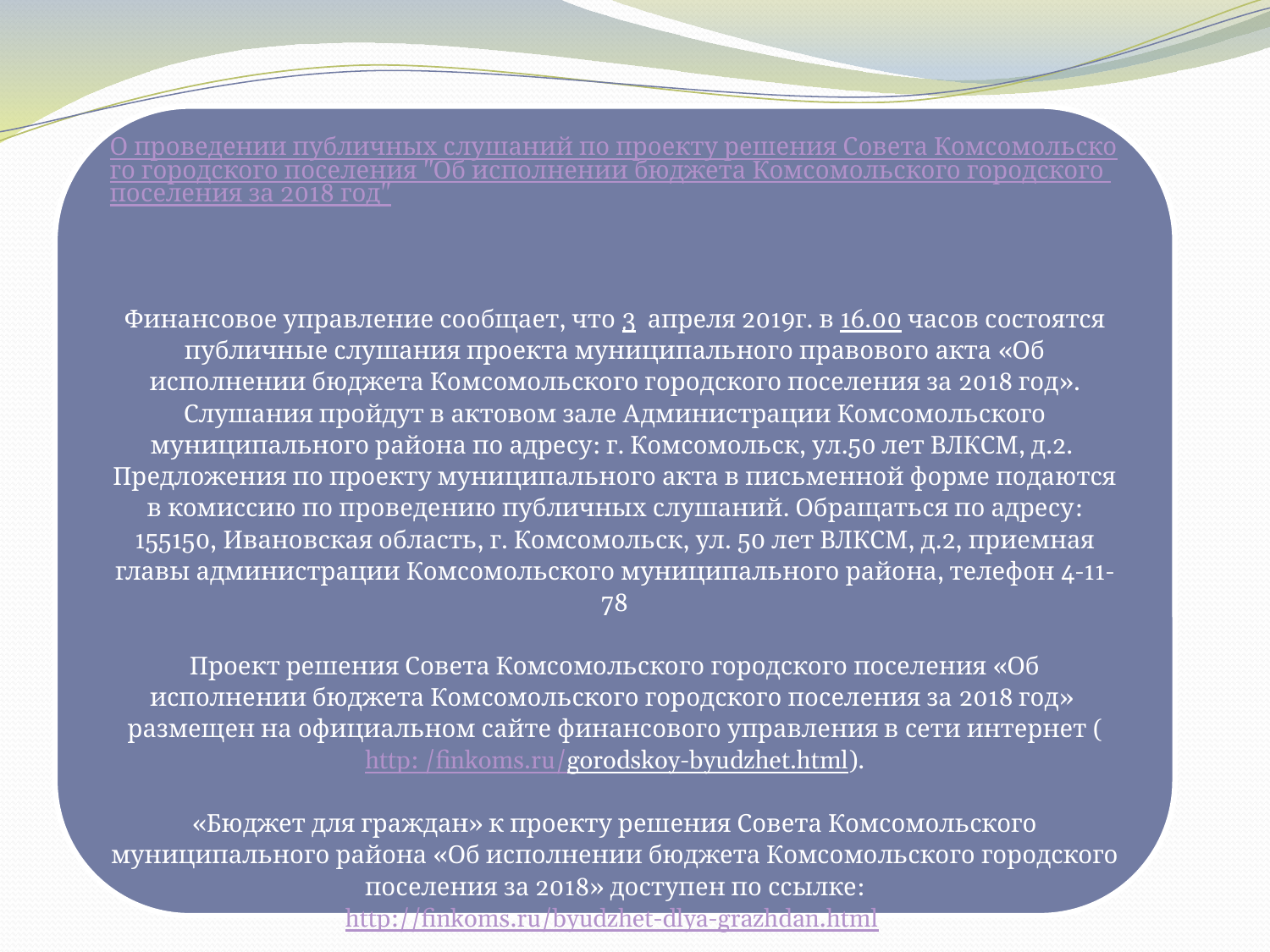

О проведении публичных слушаний по проекту решения Совета Комсомольского городского поселения "Об исполнении бюджета Комсомольского городского поселения за 2018 год"
Финансовое управление сообщает, что 3  апреля 2019г. в 16.00 часов состоятся публичные слушания проекта муниципального правового акта «Об исполнении бюджета Комсомольского городского поселения за 2018 год». Слушания пройдут в актовом зале Администрации Комсомольского муниципального района по адресу: г. Комсомольск, ул.50 лет ВЛКСМ, д.2.
Предложения по проекту муниципального акта в письменной форме подаются в комиссию по проведению публичных слушаний. Обращаться по адресу: 155150, Ивановская область, г. Комсомольск, ул. 50 лет ВЛКСМ, д.2, приемная главы администрации Комсомольского муниципального района, телефон 4-11-78
Проект решения Совета Комсомольского городского поселения «Об исполнении бюджета Комсомольского городского поселения за 2018 год»  размещен на официальном сайте финансового управления в сети интернет (http: /finkoms.ru/gorodskoy-byudzhet.html).
«Бюджет для граждан» к проекту решения Совета Комсомольского муниципального района «Об исполнении бюджета Комсомольского городского поселения за 2018» доступен по ссылке:
http://finkoms.ru/byudzhet-dlya-grazhdan.html